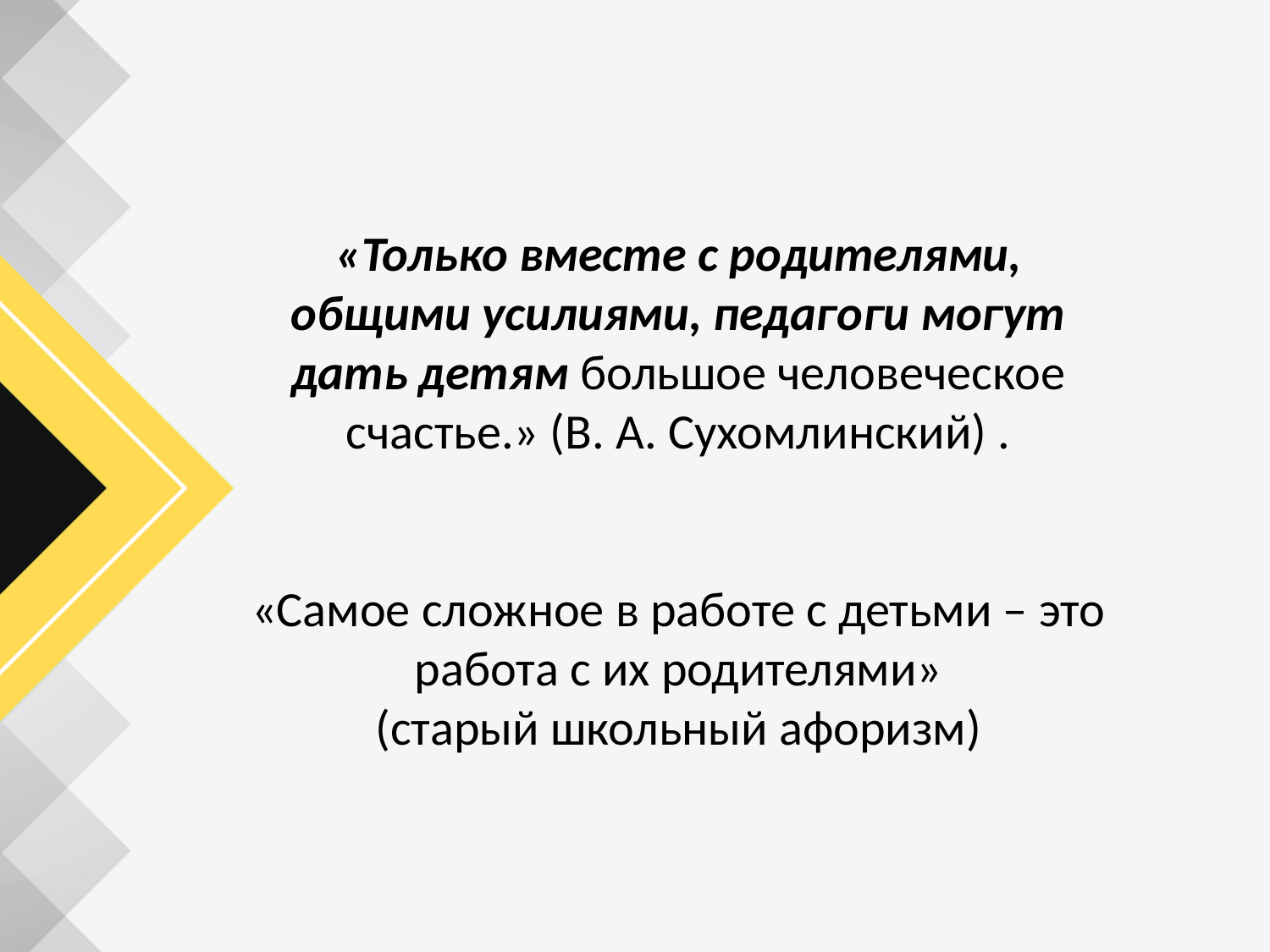

«Только вместе с родителями, общими усилиями, педагоги могут дать детям большое человеческое счастье.» (В. А. Сухомлинский) .

«Самое сложное в работе с детьми – это работа с их родителями»
(старый школьный афоризм)